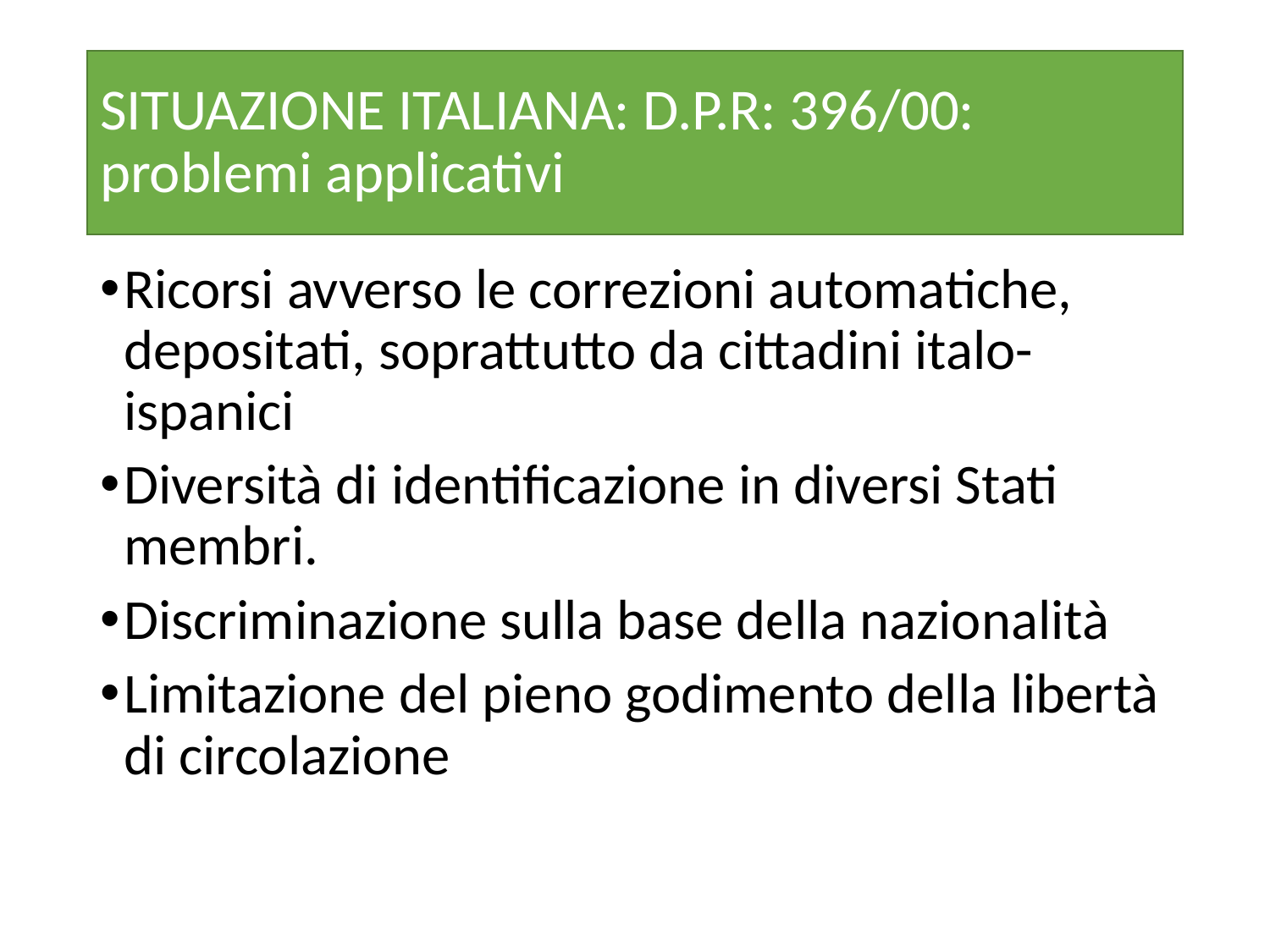

# SITUAZIONE ITALIANA: D.P.R: 396/00: problemi applicativi
Ricorsi avverso le correzioni automatiche,  depositati, soprattutto da cittadini italo-ispanici
Diversità di identificazione in diversi Stati membri.
Discriminazione sulla base della nazionalità
Limitazione del pieno godimento della libertà di circolazione